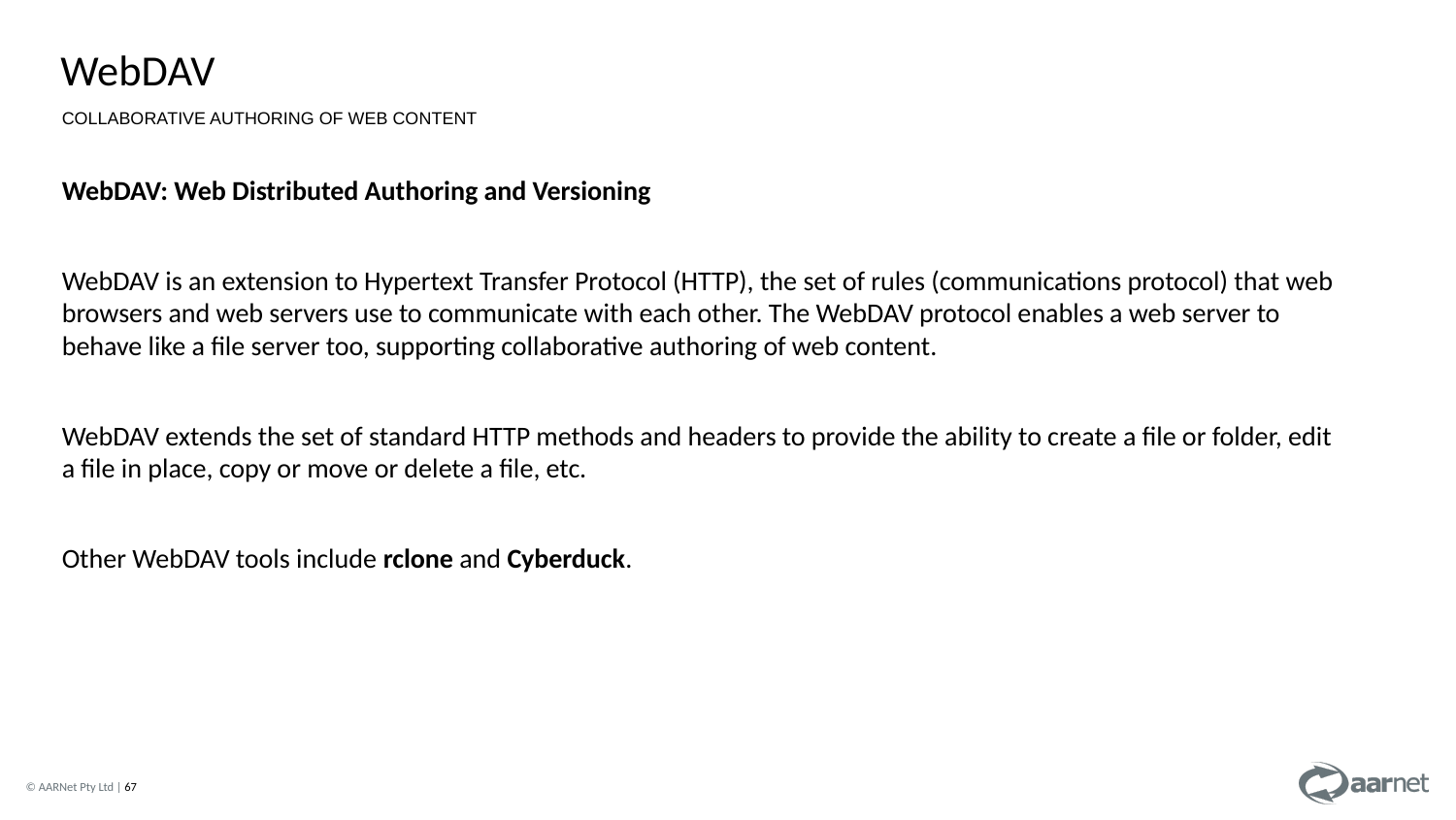

WebDAV
collaborative authoring of web content
WebDAV: Web Distributed Authoring and Versioning

WebDAV is an extension to Hypertext Transfer Protocol (HTTP), the set of rules (communications protocol) that web browsers and web servers use to communicate with each other. The WebDAV protocol enables a web server to behave like a file server too, supporting collaborative authoring of web content.

WebDAV extends the set of standard HTTP methods and headers to provide the ability to create a file or folder, edit a file in place, copy or move or delete a file, etc.

Other WebDAV tools include rclone and Cyberduck.